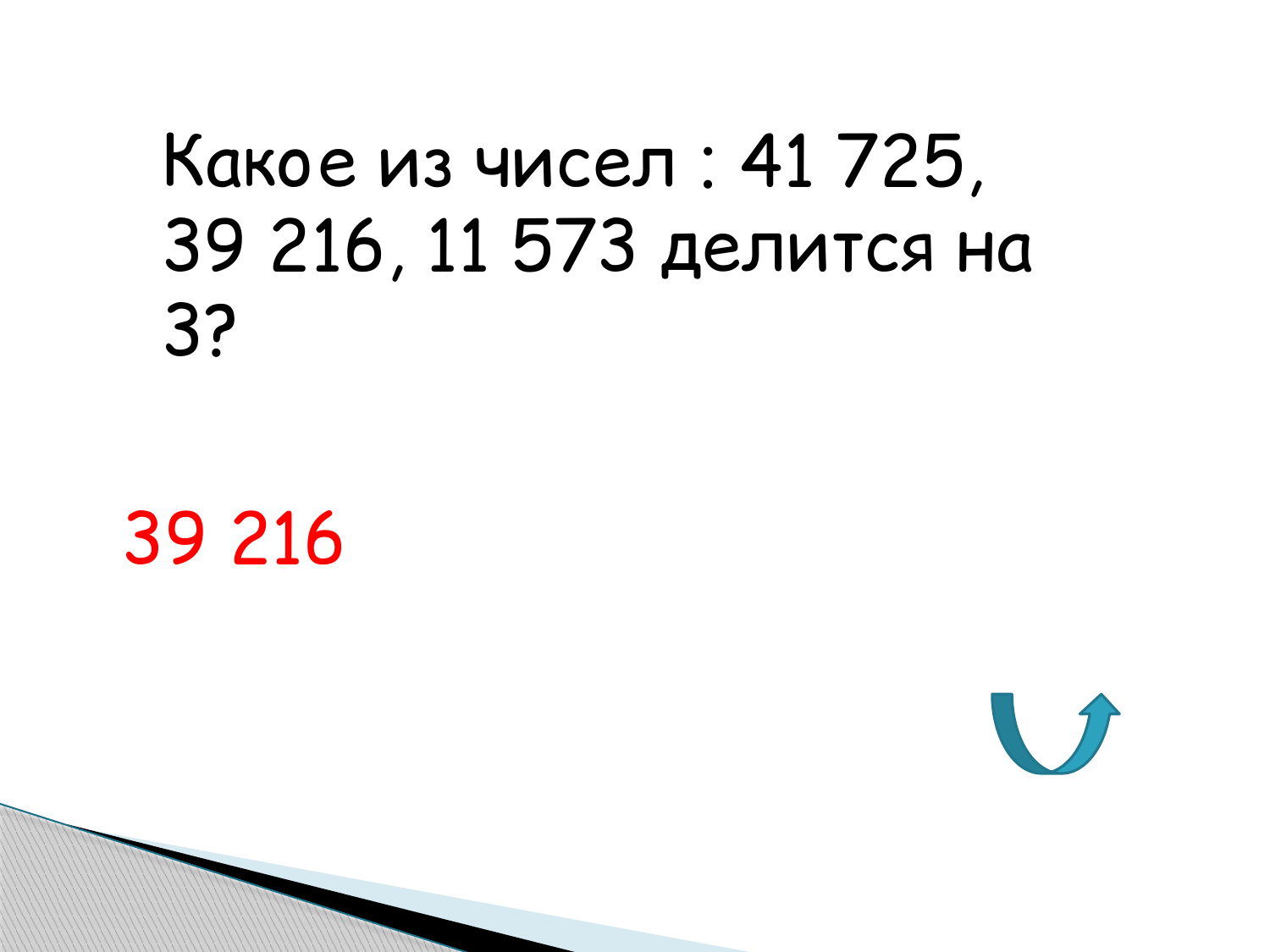

Какое из чисел : 41 725, 39 216, 11 573 делится на 3?
39 216